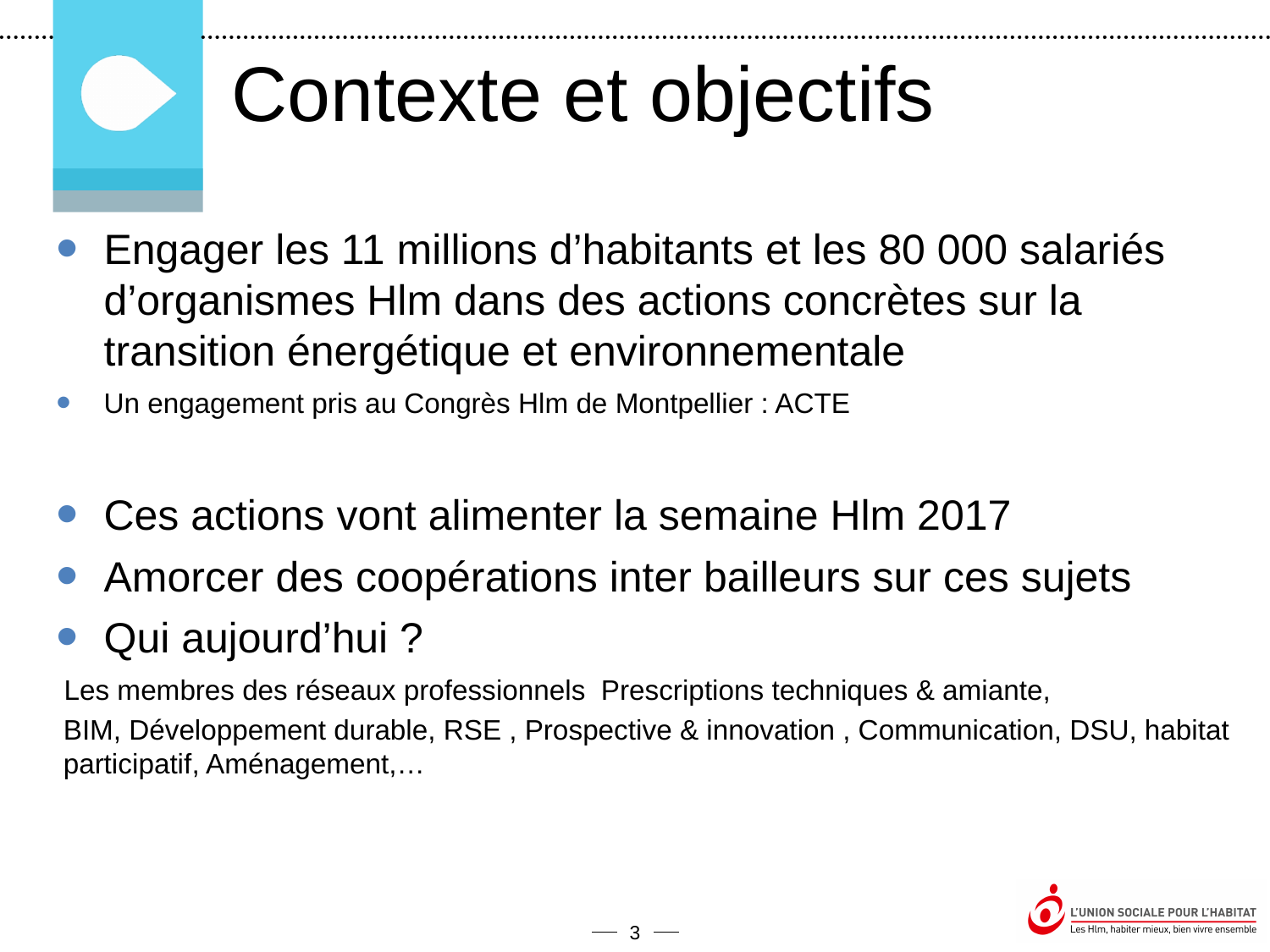

Contexte et objectifs
Engager les 11 millions d’habitants et les 80 000 salariés d’organismes Hlm dans des actions concrètes sur la transition énergétique et environnementale
Un engagement pris au Congrès Hlm de Montpellier : ACTE

Ces actions vont alimenter la semaine Hlm 2017
Amorcer des coopérations inter bailleurs sur ces sujets
Qui aujourd’hui ?
 Les membres des réseaux professionnels  Prescriptions techniques & amiante,
BIM, Développement durable, RSE , Prospective & innovation , Communication, DSU, habitat participatif, Aménagement,…